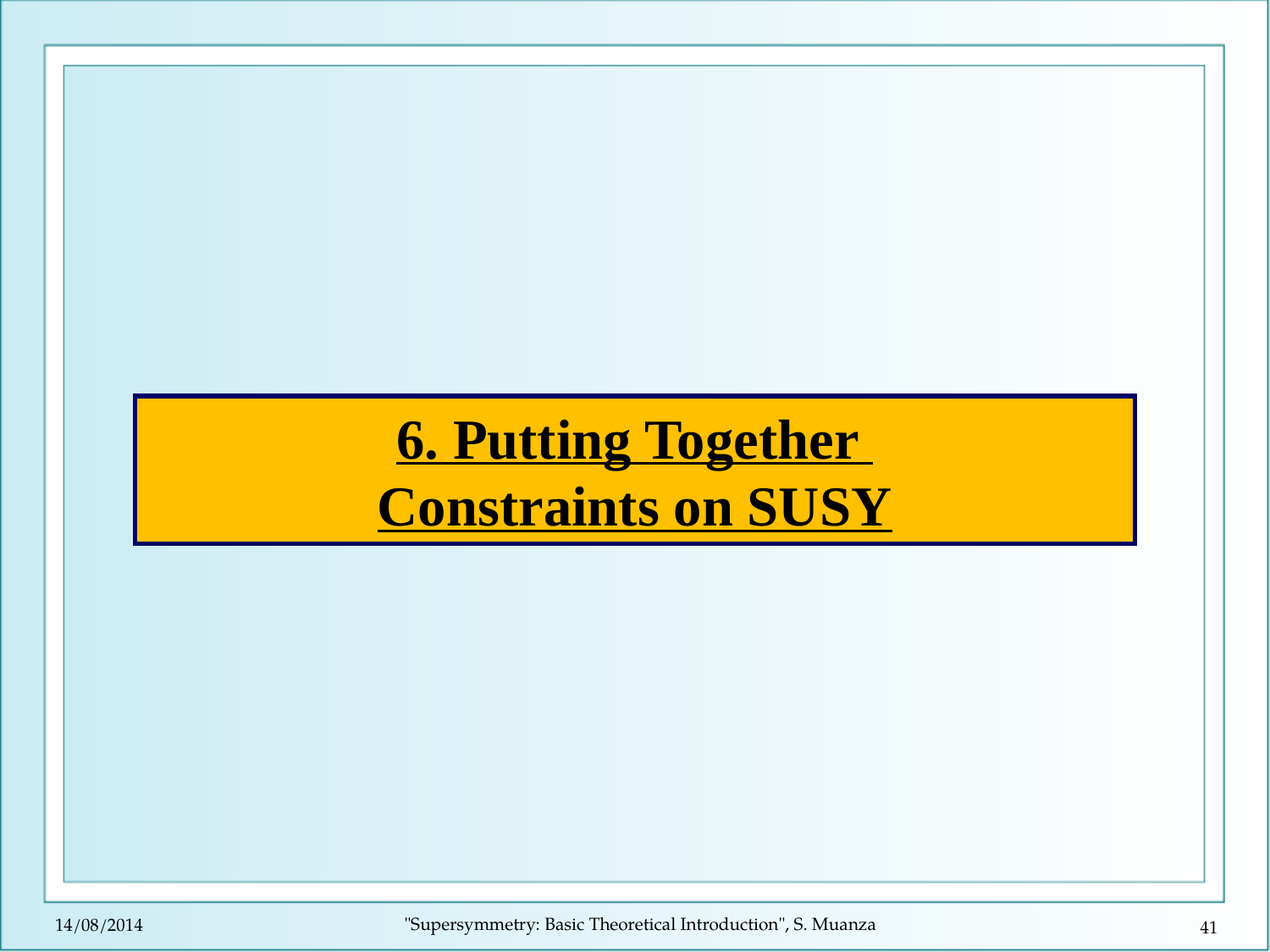

6. Putting Together
Constraints on SUSY
"Supersymmetry: Basic Theoretical Introduction", S. Muanza
14/08/2014
41